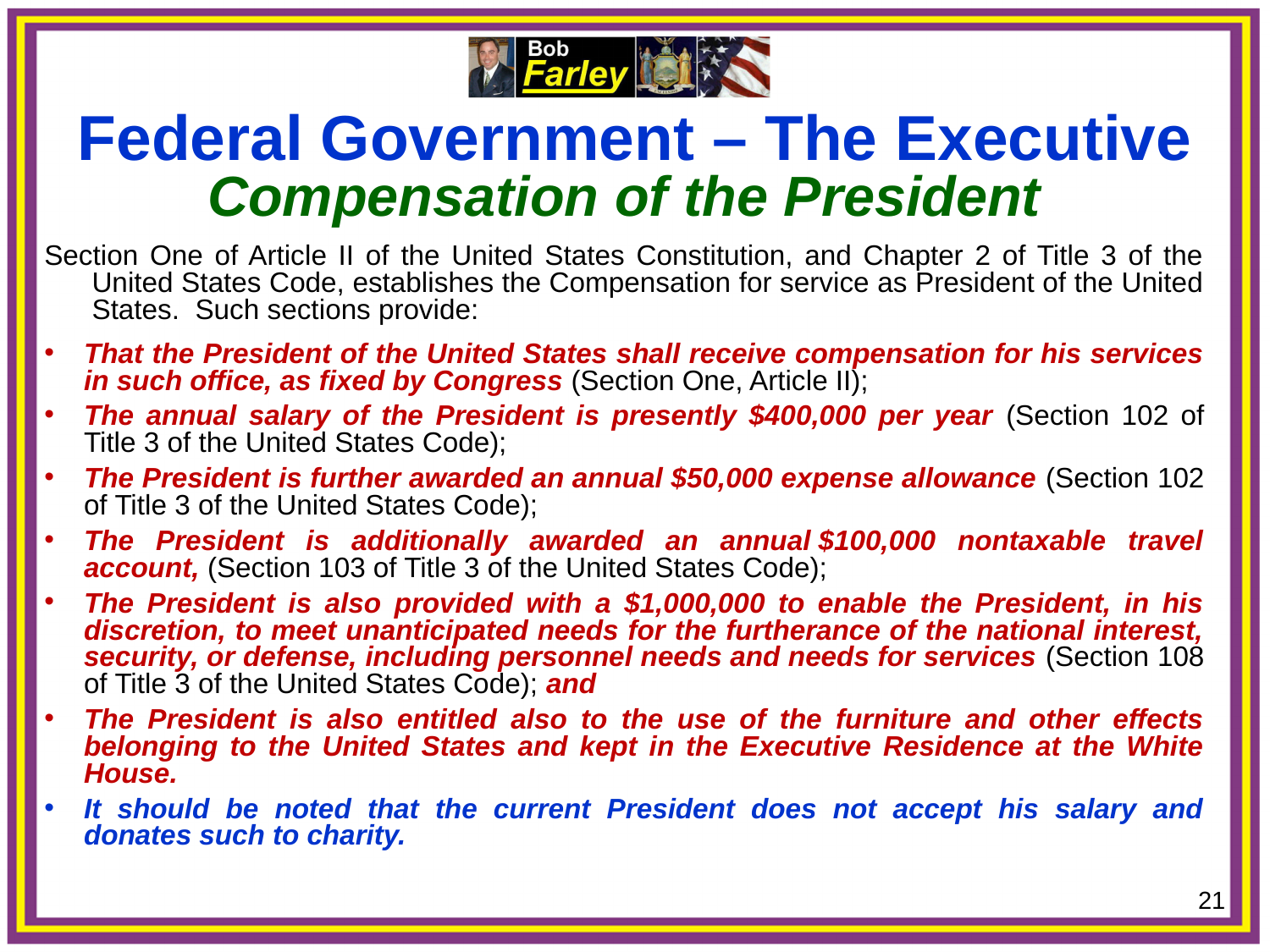

Federal Government – The Executive
Compensation of the President

Section One of Article II of the United States Constitution, and Chapter 2 of Title 3 of the United States Code, establishes the Compensation for service as President of the United States.  Such sections provide:

That the President of the United States shall receive compensation for his services in such office, as fixed by Congress (Section One, Article II);

The annual salary of the President is presently $400,000 per year (Section 102 of Title 3 of the United States Code);

The President is further awarded an annual $50,000 expense allowance (Section 102 of Title 3 of the United States Code);

The President is additionally awarded an annual $100,000 nontaxable travel account, (Section 103 of Title 3 of the United States Code);

The President is also provided with a $1,000,000 to enable the President, in his discretion, to meet unanticipated needs for the furtherance of the national interest, security, or defense, including personnel needs and needs for services (Section 108 of Title 3 of the United States Code); and

The President is also entitled also to the use of the furniture and other effects belonging to the United States and kept in the Executive Residence at the White House.

It should be noted that the current President does not accept his salary and donates such to charity.
21